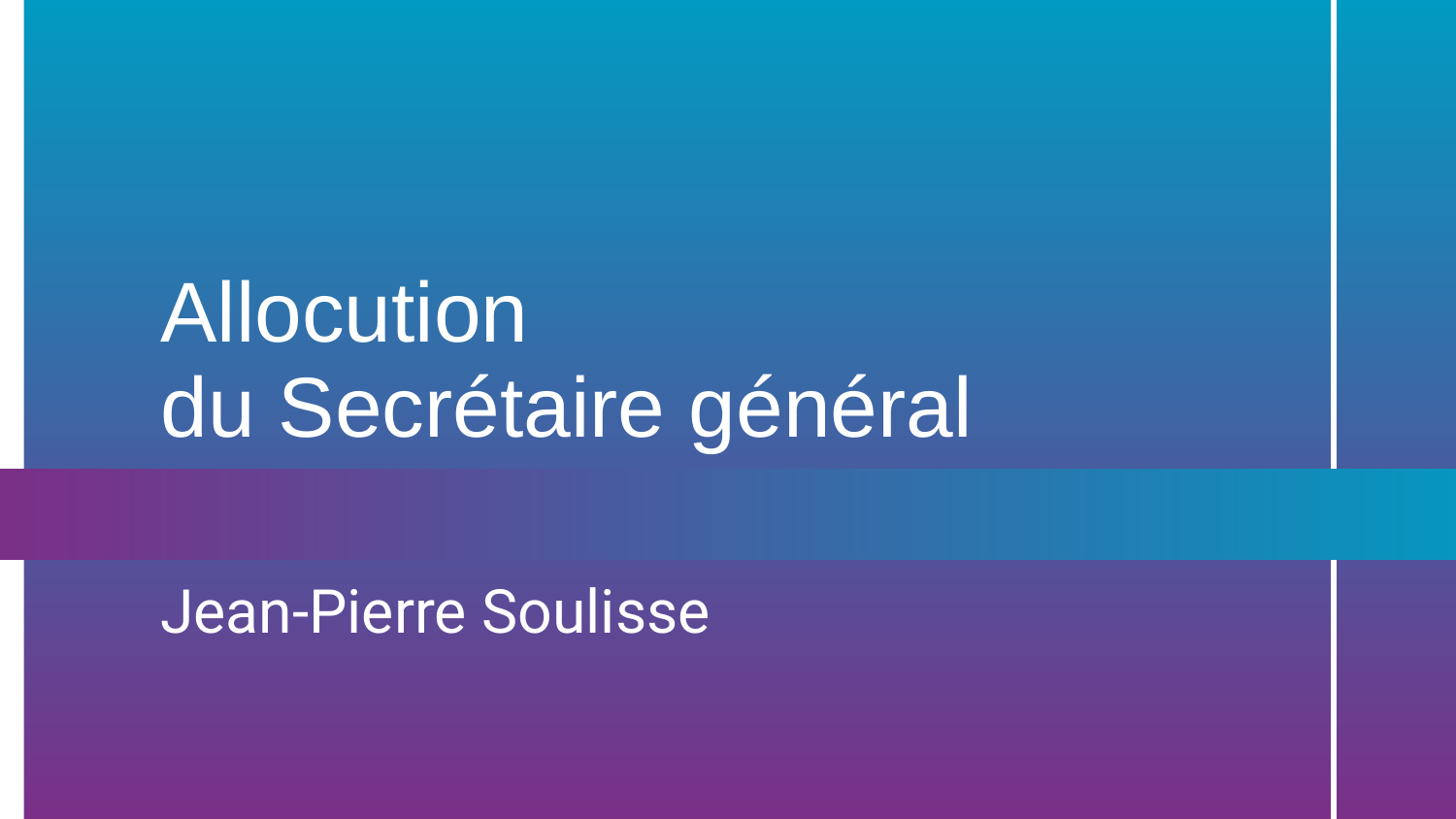

# Allocution
du Secrétaire général
Jean-Pierre Soulisse